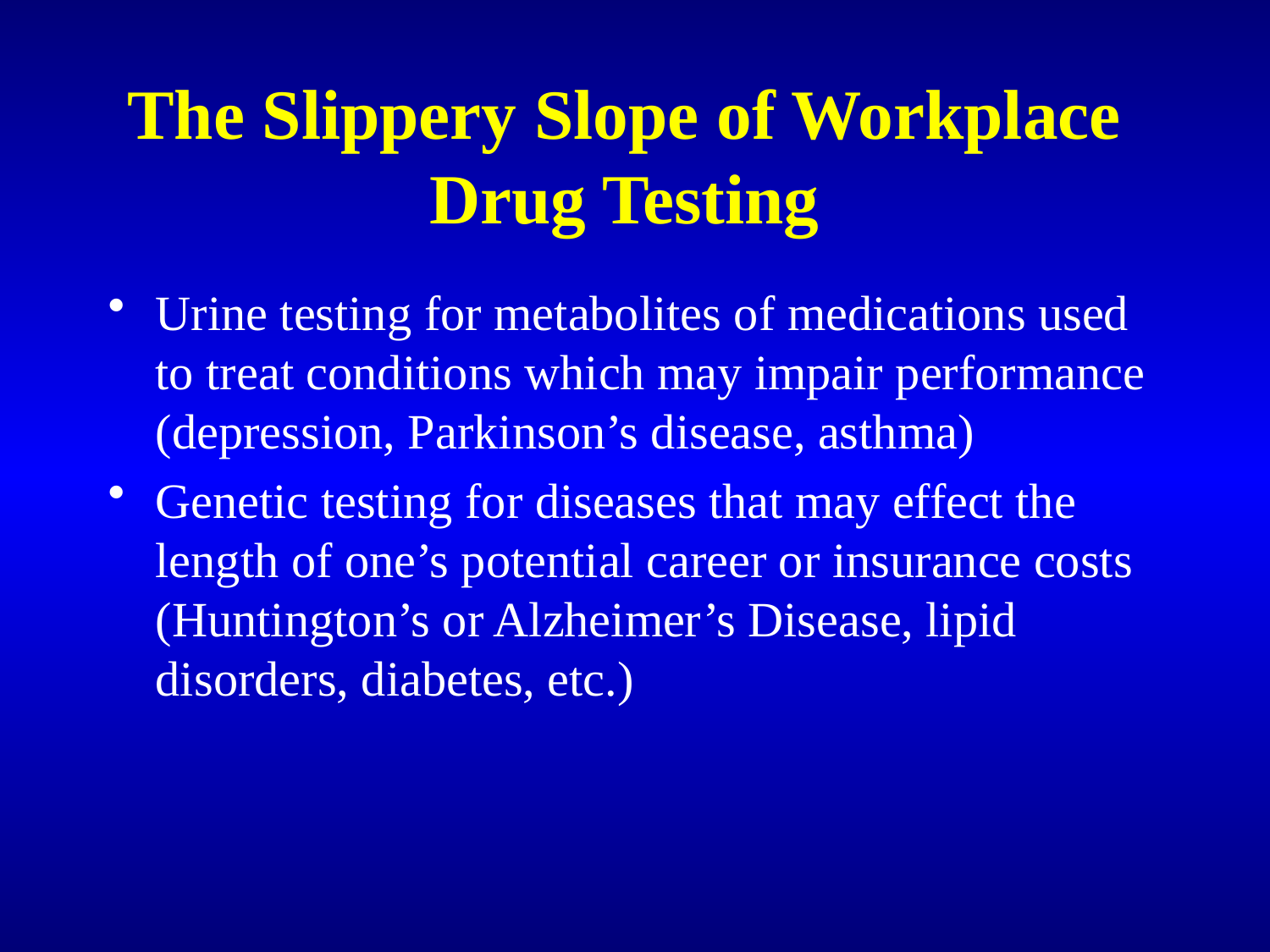

# The Slippery Slope of Workplace Drug Testing
Urine testing for metabolites of medications used to treat conditions which may impair performance (depression, Parkinson’s disease, asthma)
Genetic testing for diseases that may effect the length of one’s potential career or insurance costs (Huntington’s or Alzheimer’s Disease, lipid disorders, diabetes, etc.)